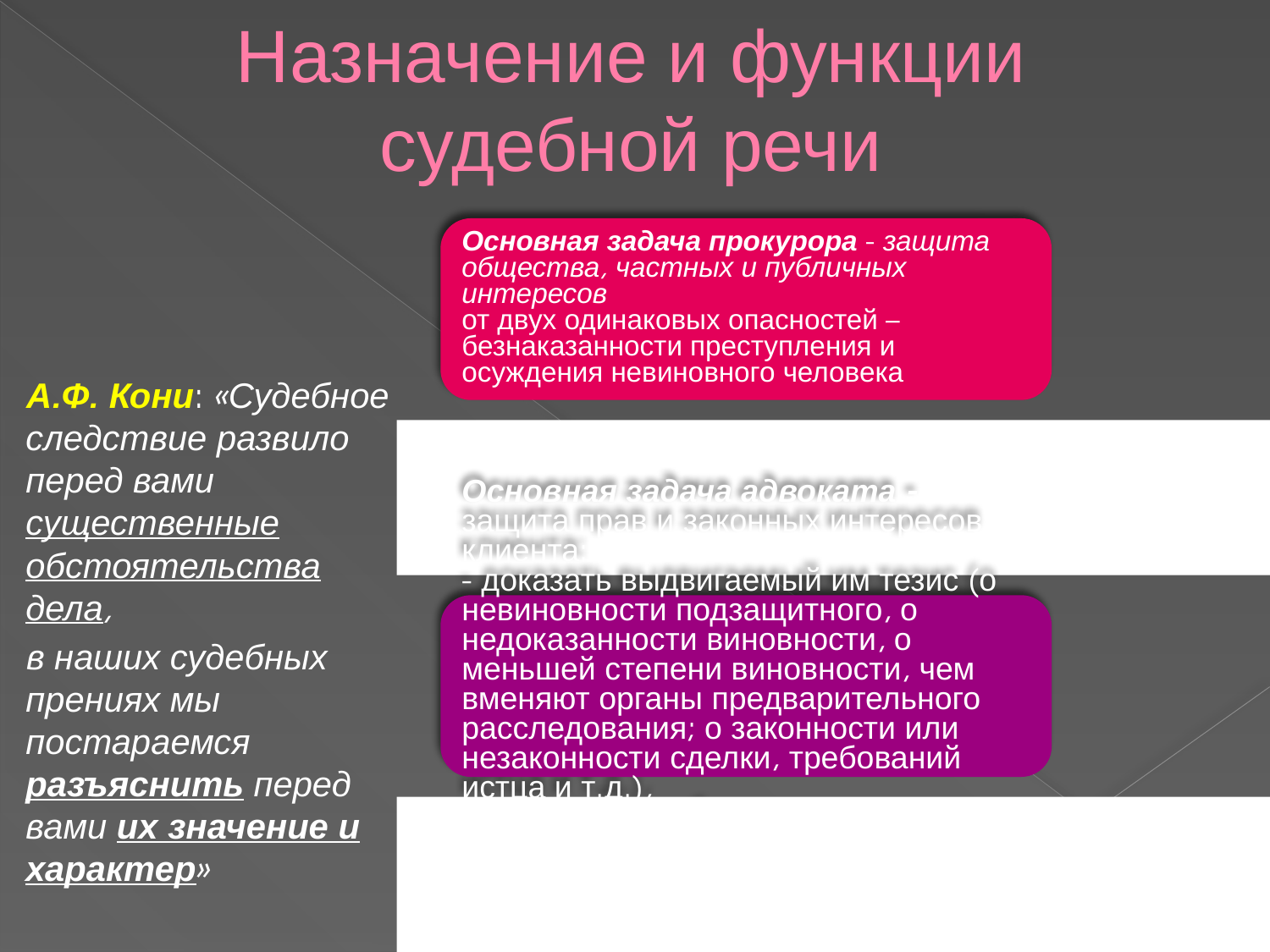

# Назначение и функции судебной речи
Основная задача прокурора - защита общества, частных и публичных интересов
от двух одинаковых опасностей –
безнаказанности преступления и осуждения невиновного человека
Основная задача адвоката - защита прав и законных интересов клиента:
- доказать выдвигаемый им тезис (о невиновности подзащитного, о недоказанности виновности, о меньшей степени виновности, чем вменяют органы предварительного расследования; о законности или незаконности сделки, требований истца и т.д.),
убедить суд в обоснованности, объективности, истинности своих суждений
А.Ф. Кони: «Судебное следствие развило перед вами существенные обстоятельства дела,
в наших судебных прениях мы постараемся разъяснить перед вами их значение и характер»